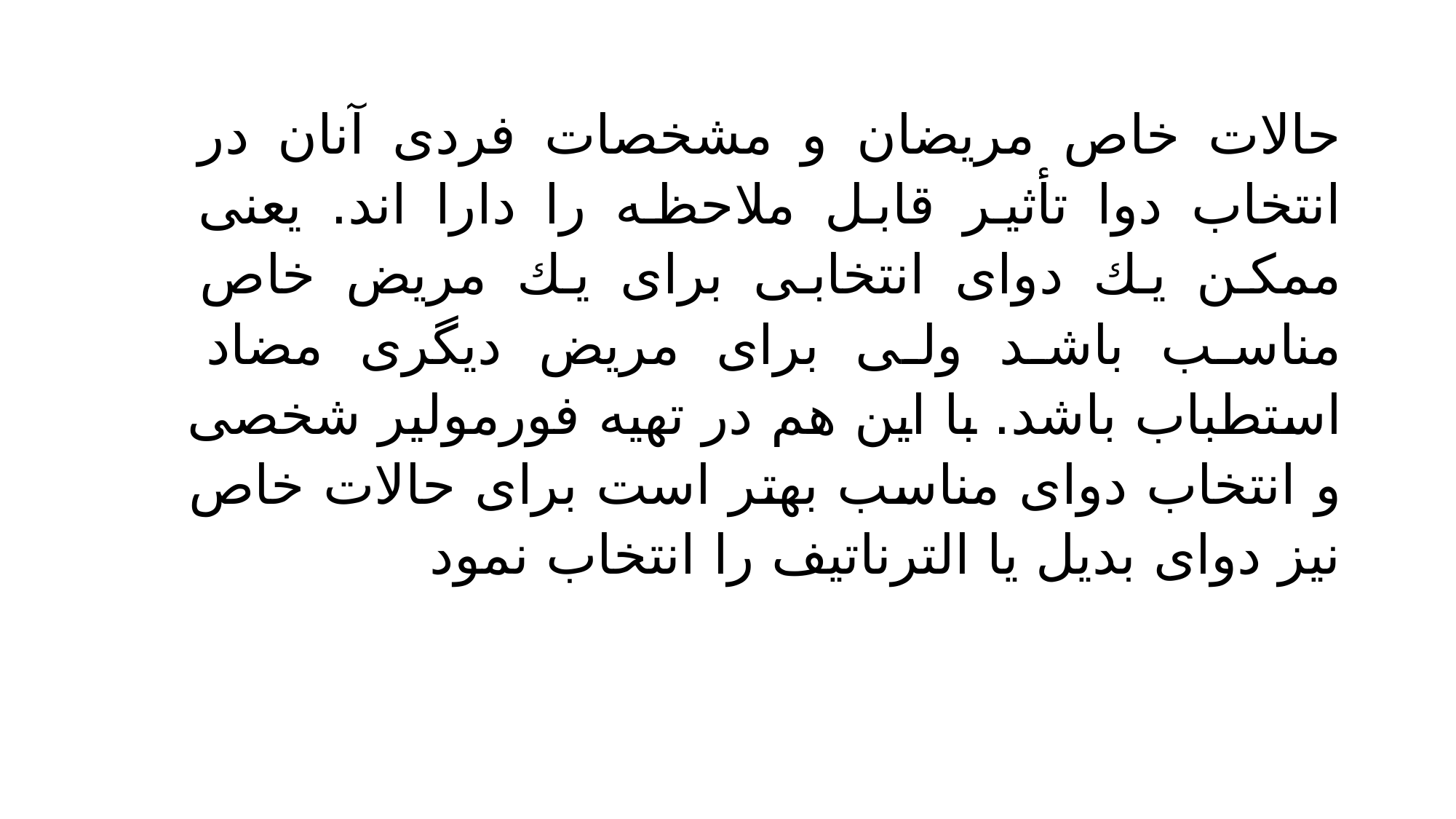

حالات خاص مريضان و مشخصات فردى آنان در انتخاب دوا تأثير قابل ملاحظه را دارا اند. يعنى ممكن يك دواى انتخابى براى يك مريض خاص مناسب باشد ولى براى مريض ديگرى مضاد استطباب باشد. با اين هم در تهيه فورمولير شخصى و انتخاب دواى مناسب بهتر است براى حالات خاص نيز دواى بديل يا الترناتيف را انتخاب نمود